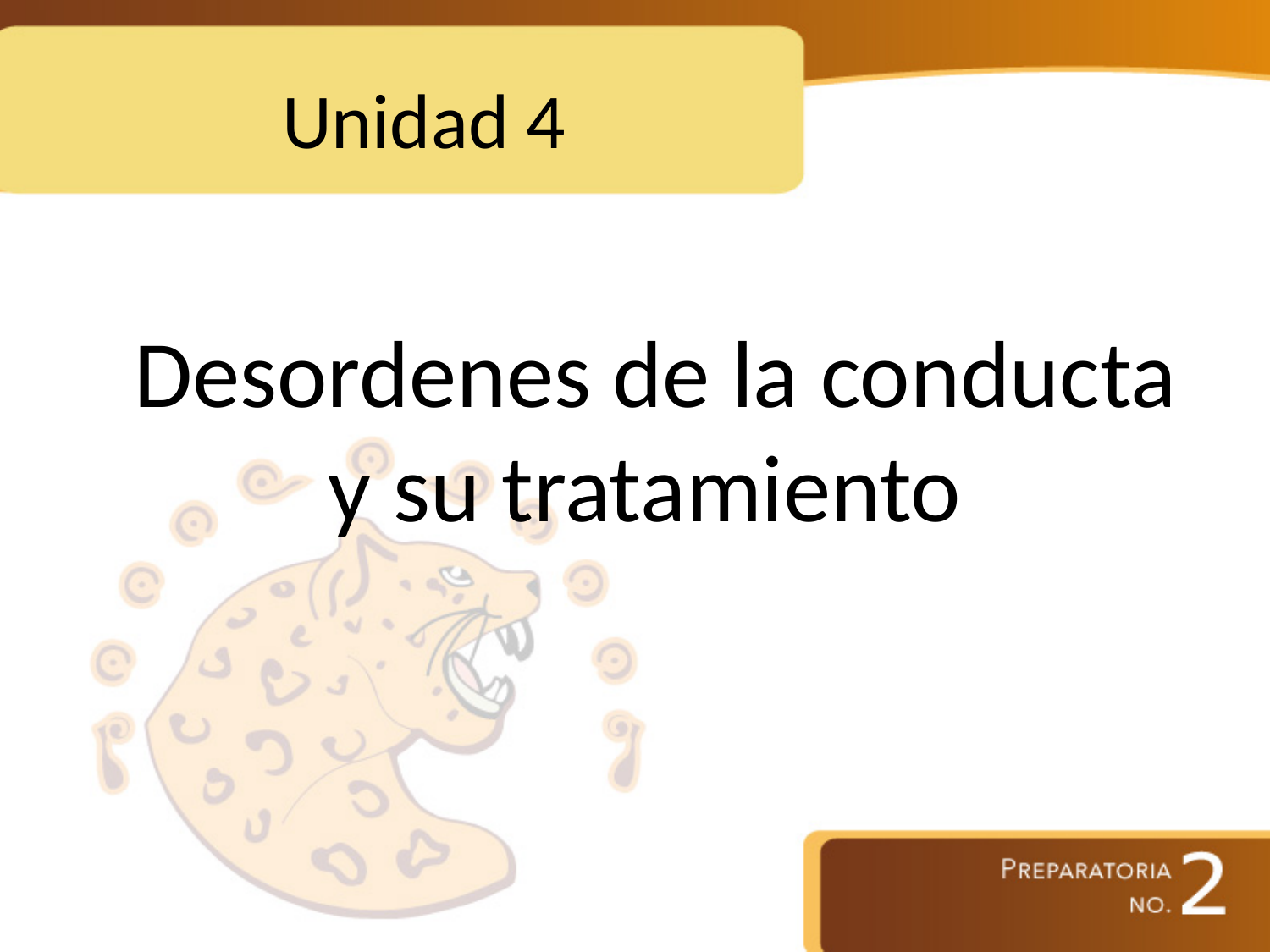

# Unidad 4
Desordenes de la conducta y su tratamiento